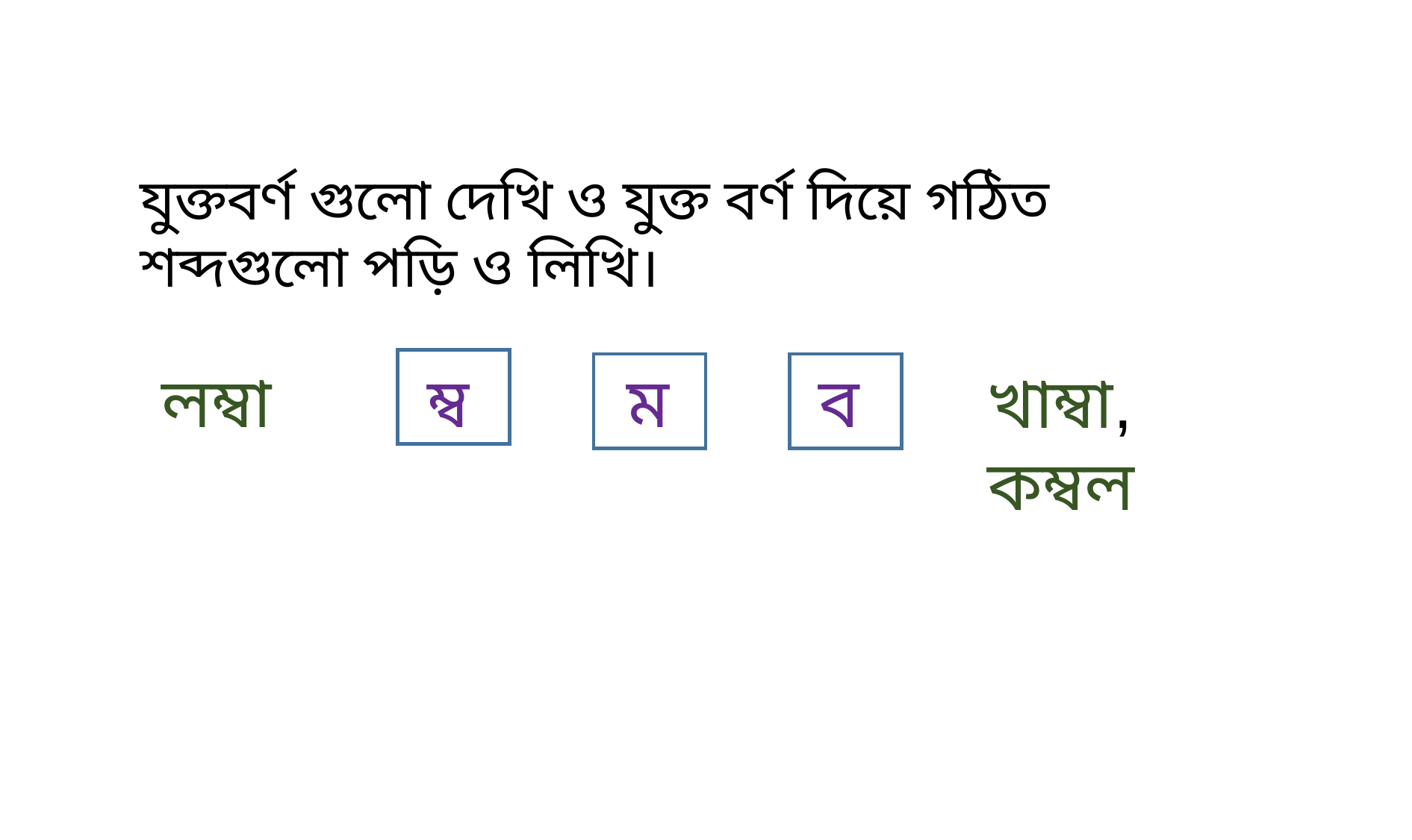

যুক্তবর্ণ গুলো দেখি ও যুক্ত বর্ণ দিয়ে গঠিত শব্দগুলো পড়ি ও লিখি।

লম্বা
ম্ব

ম
 ব

খাম্বা, কম্বল